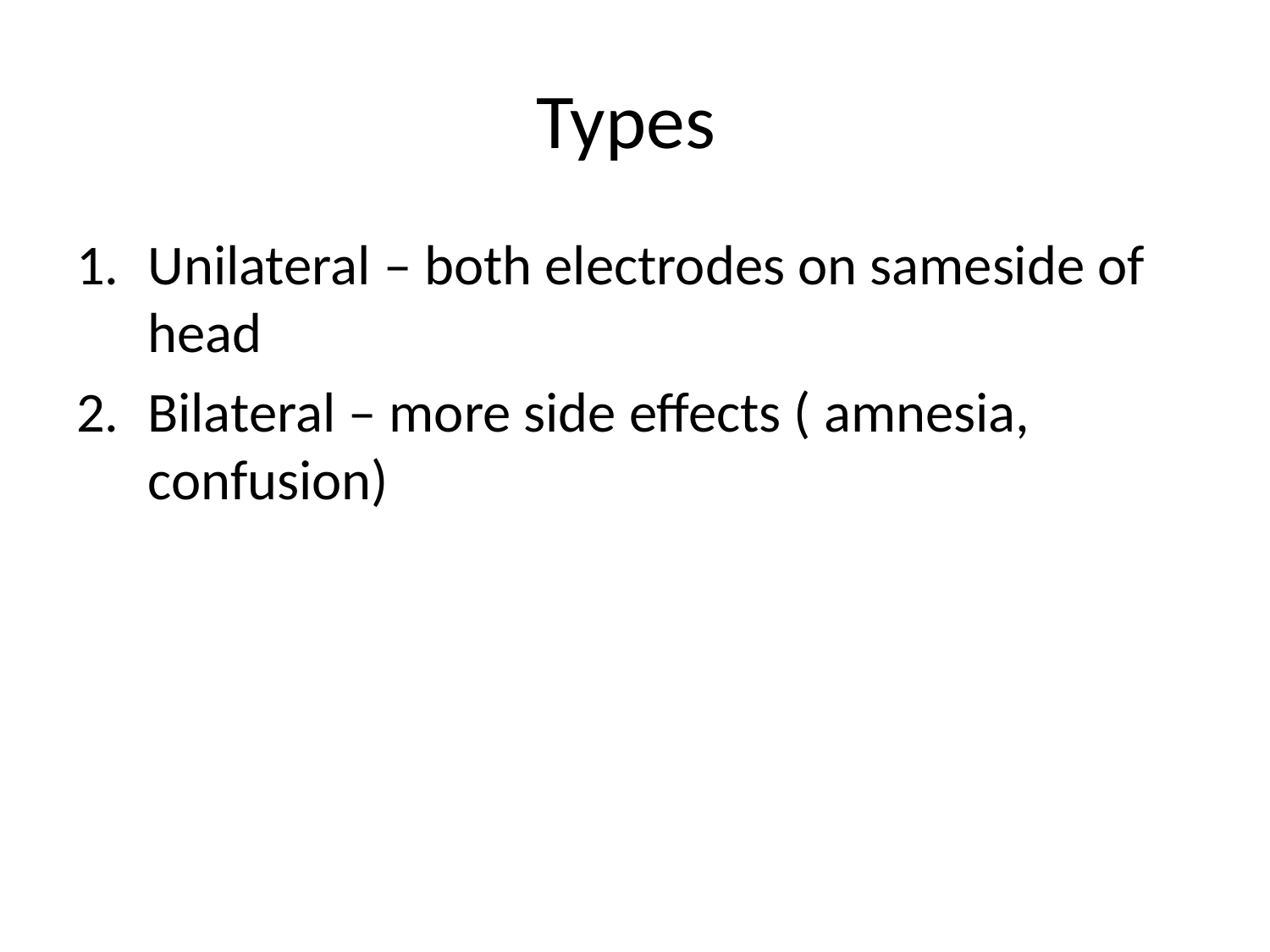

# Types
Unilateral – both electrodes on sameside of head
Bilateral – more side effects ( amnesia, confusion)